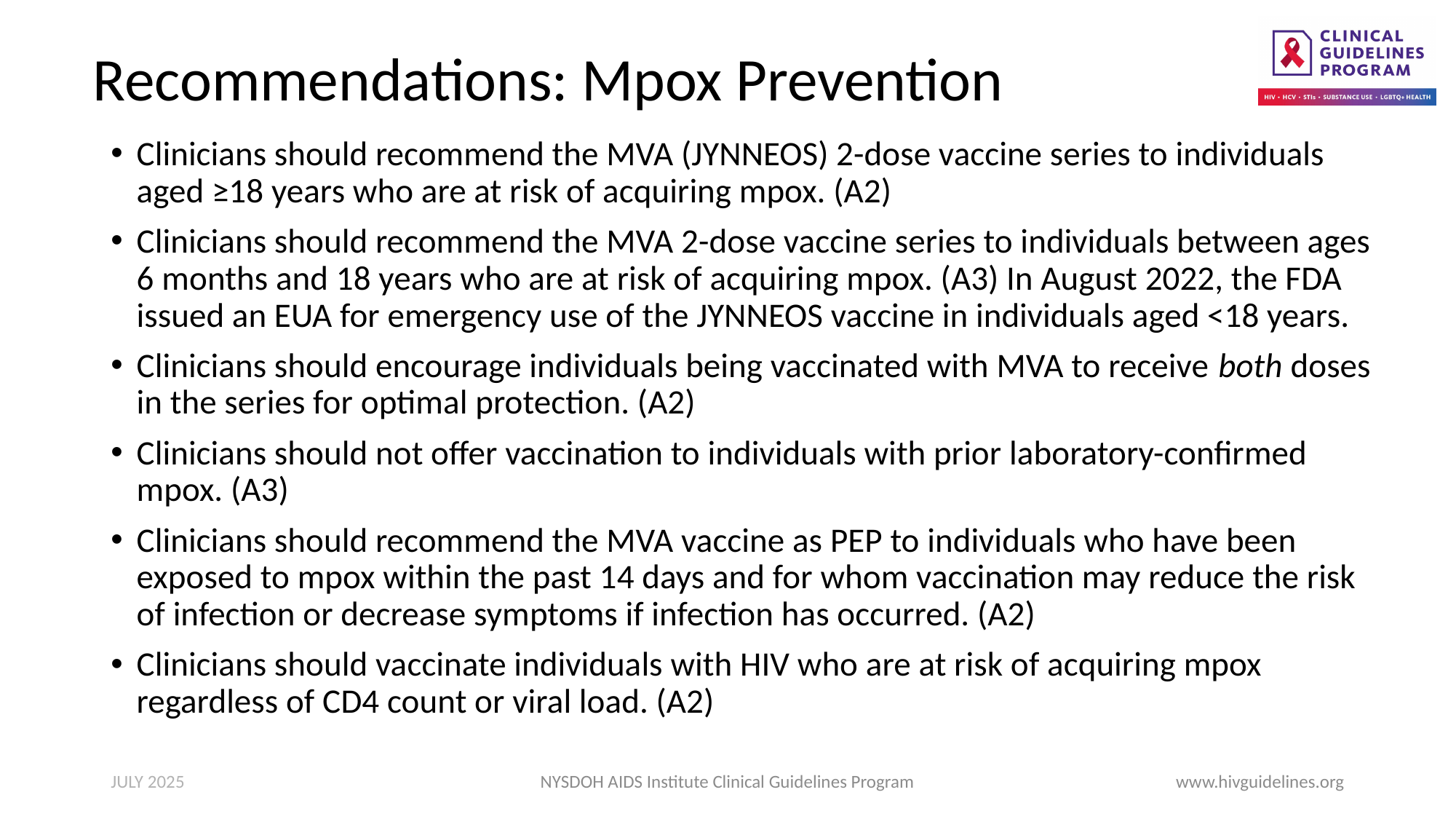

# Recommendations: Mpox Prevention
Clinicians should recommend the MVA (JYNNEOS) 2-dose vaccine series to individuals aged ≥18 years who are at risk of acquiring mpox. (A2)
Clinicians should recommend the MVA 2-dose vaccine series to individuals between ages 6 months and 18 years who are at risk of acquiring mpox. (A3) In August 2022, the FDA issued an EUA for emergency use of the JYNNEOS vaccine in individuals aged <18 years.
Clinicians should encourage individuals being vaccinated with MVA to receive both doses in the series for optimal protection. (A2)
Clinicians should not offer vaccination to individuals with prior laboratory-confirmed mpox. (A3)
Clinicians should recommend the MVA vaccine as PEP to individuals who have been exposed to mpox within the past 14 days and for whom vaccination may reduce the risk of infection or decrease symptoms if infection has occurred. (A2)
Clinicians should vaccinate individuals with HIV who are at risk of acquiring mpox regardless of CD4 count or viral load. (A2)

JULY 2025
NYSDOH AIDS Institute Clinical Guidelines Program
www.hivguidelines.org